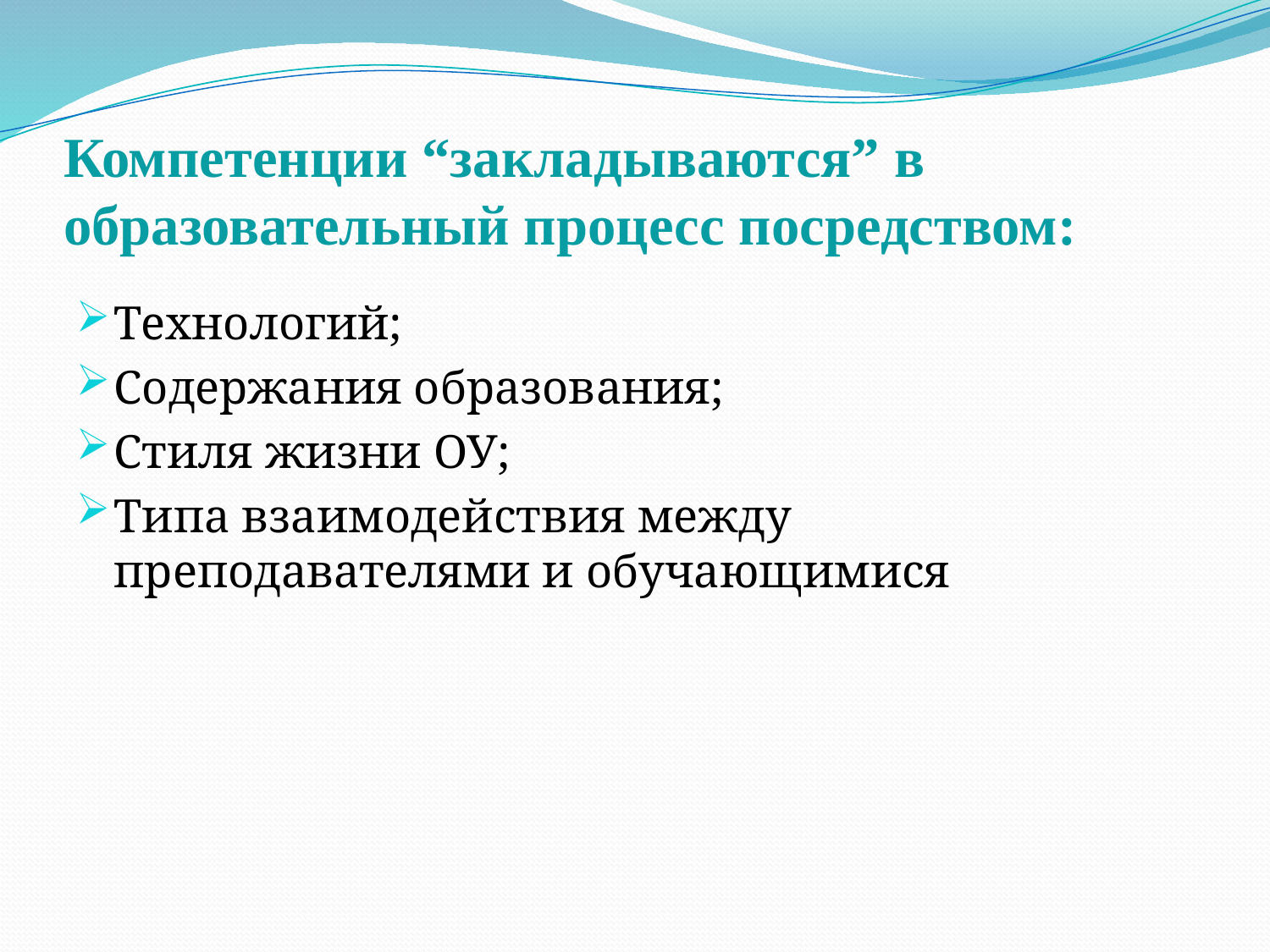

# Компетенции “закладываются” в образовательный процесс посредством:
Технологий;
Содержания образования;
Стиля жизни ОУ;
Типа взаимодействия между преподавателями и обучающимися